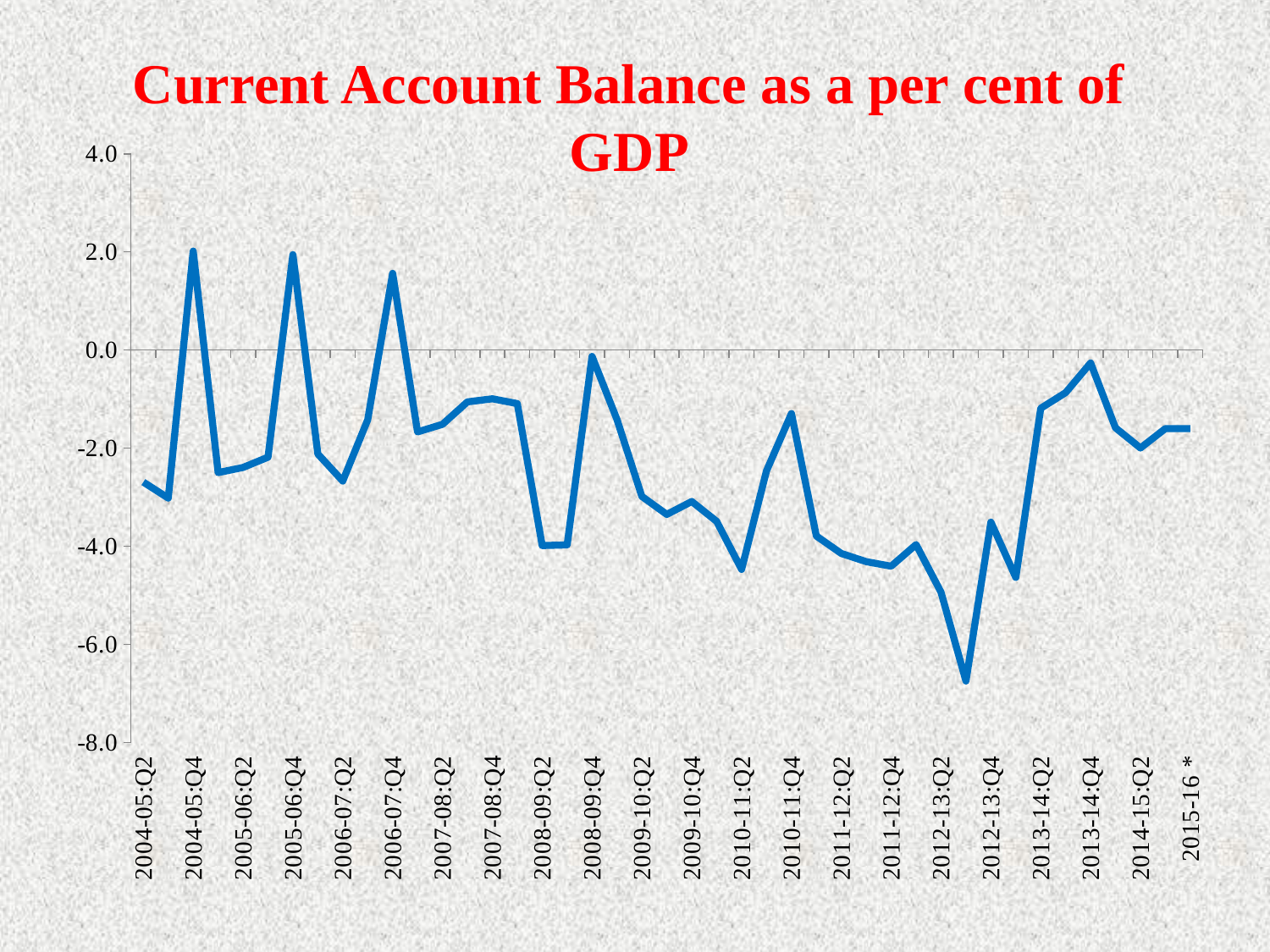

Current Account Balance as a per cent of GDP

### Chart

| Category | Current Account Balance/GDP |
|---|---|
| 2004-05:Q2 | -2.690814236492569 |
| 2004-05:Q3 | -3.0169108957936563 |
| 2004-05:Q4 | 2.0179256078392687 |
| 2005-06:Q1 | -2.4974922490759894 |
| 2005-06:Q2 | -2.3926088401023664 |
| 2005-06:Q3 | -2.183916776976688 |
| 2005-06:Q4 | 1.944939998702764 |
| 2006-07:Q1 | -2.1174993296426057 |
| 2006-07:Q2 | -2.6696562063911697 |
| 2006-07:Q3 | -1.421683823219922 |
| 2006-07:Q4 | 1.5637681770169676 |
| 2007-08:Q1 | -1.6684864725770367 |
| 2007-08:Q2 | -1.5136008300939778 |
| 2007-08:Q3 | -1.0563826328806643 |
| 2007-08:Q4 | -0.9929130682573063 |
| 2008-09:Q1 | -1.0910747723512004 |
| 2008-09:Q2 | -3.9859890947190078 |
| 2008-09:Q3 | -3.9728049674988144 |
| 2008-09:Q4 | -0.12906743286961495 |
| 2009-10:Q1 | -1.415519869507824 |
| 2009-10:Q2 | -2.9820113235049797 |
| 2009-10:Q3 | -3.3514855251757463 |
| 2009-10:Q4 | -3.0862554745572766 |
| 2010-11:Q1 | -3.4926350701786992 |
| 2010-11:Q2 | -4.471758777408107 |
| 2010-11:Q3 | -2.4620463038529277 |
| 2010-11:Q4 | -1.293381387547262 |
| 2011-12:Q1 | -3.7909667305982477 |
| 2011-12:Q2 | -4.146675905237508 |
| 2011-12:Q3 | -4.31360558381258 |
| 2011-12:Q4 | -4.40617340600153 |
| 2012-13:Q1 | -3.965047242025077 |
| 2012-13:Q2 | -4.936213812532898 |
| 2012-13:Q3 | -6.746829517377696 |
| 2012-13:Q4 | -3.50825467032115 |
| 2013-14:Q1 | -4.6356687548382824 |
| 2013-14:Q2 | -1.1867579426234867 |
| 2013-14:Q3 | -0.8682424877863024 |
| 2013-14:Q4 | -0.26307465315127937 |
| 2014-15:Q1 | -1.5852809732319397 |
| 2014-15:Q2 | -1.9966774587939935 |
| 2014-15:Q3 | -1.6 |
| 2015-16 * | -1.6 |